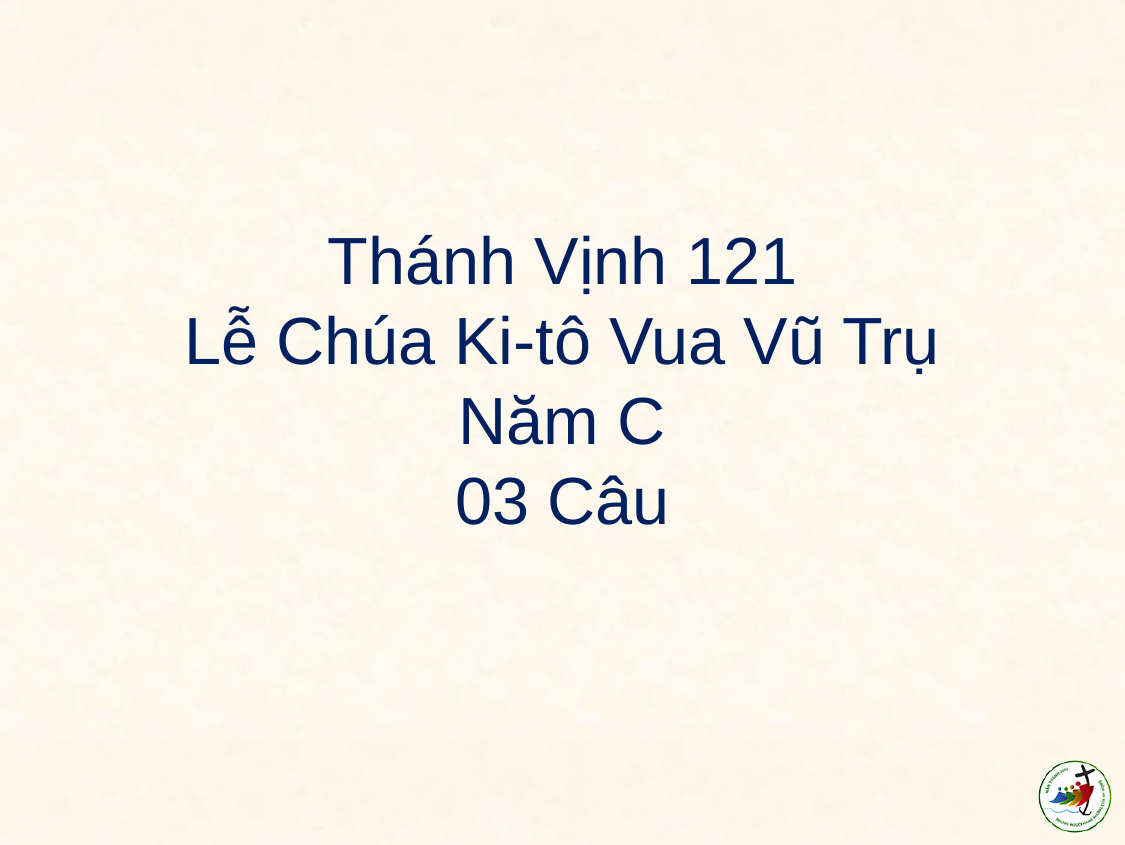

# Thánh Vịnh 121 Lễ Chúa Ki-tô Vua Vũ Trụ Năm C 03 Câu